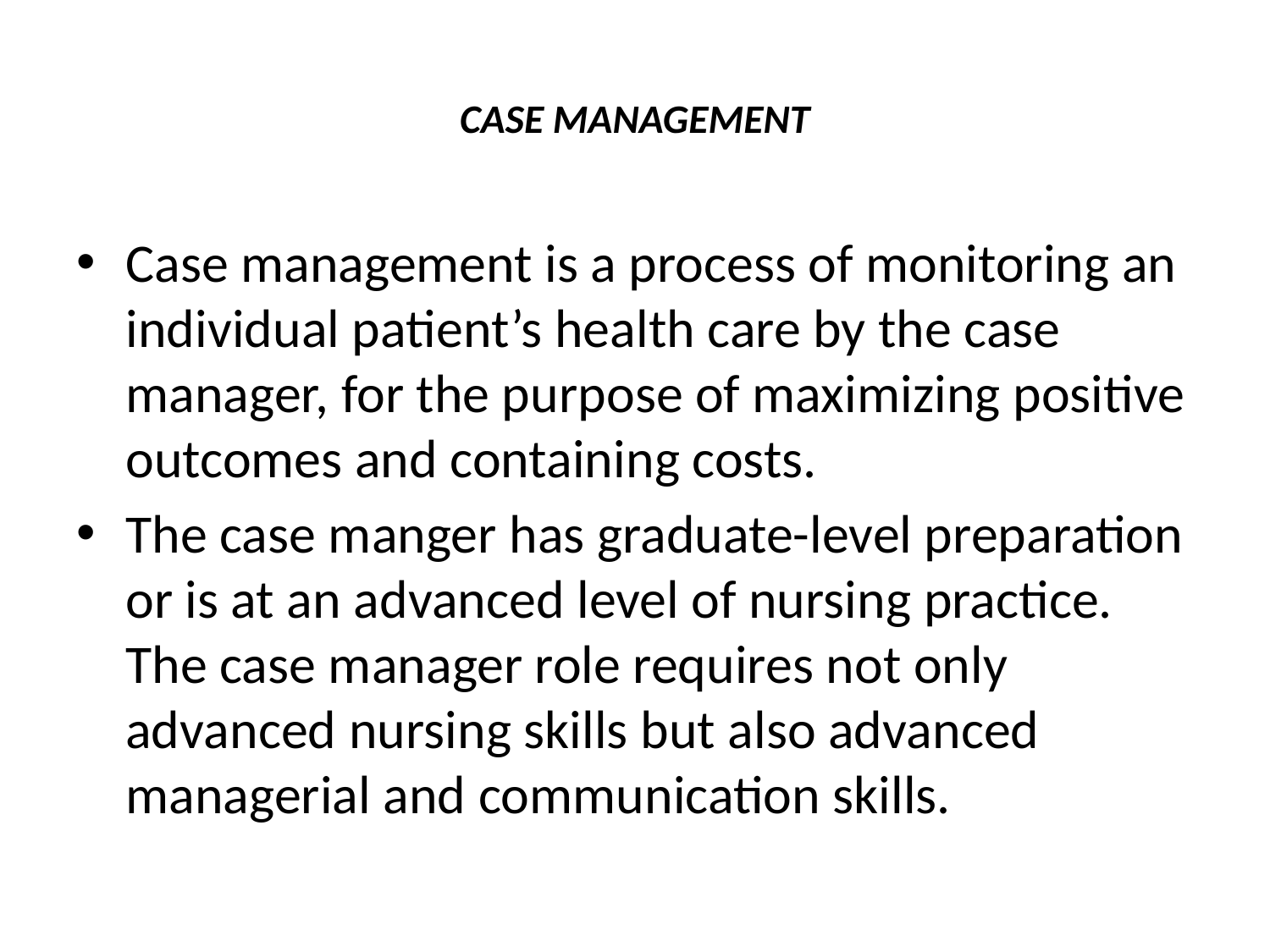

# CASE MANAGEMENT
Case management is a process of monitoring an individual patient’s health care by the case manager, for the purpose of maximizing positive outcomes and containing costs.
The case manger has graduate-level preparation or is at an advanced level of nursing practice. The case manager role requires not only advanced nursing skills but also advanced managerial and communication skills.